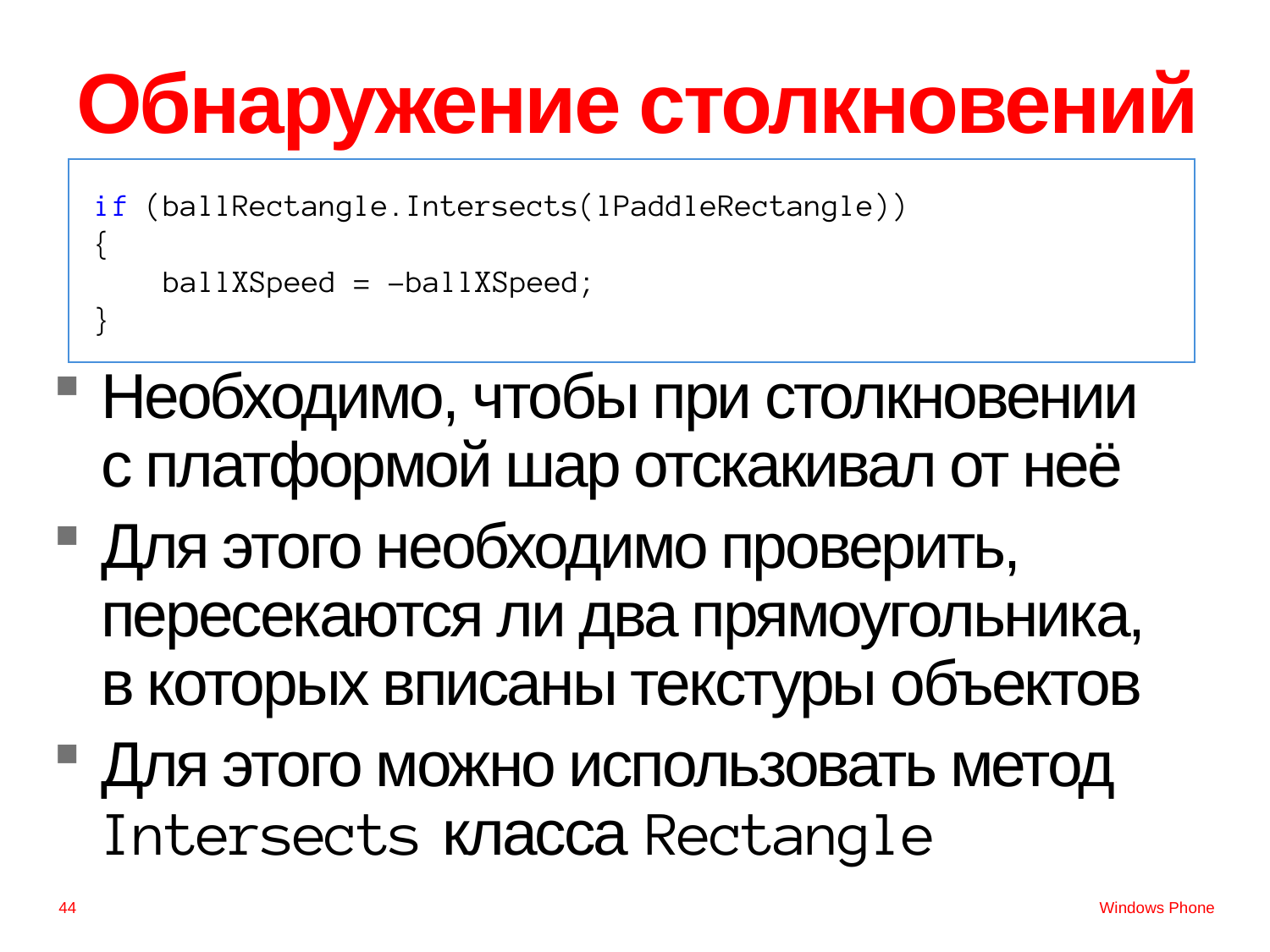

# Обнаружение столкновений
if (ballRectangle.Intersects(lPaddleRectangle))
{
    ballXSpeed = -ballXSpeed;
}

Необходимо, чтобы при столкновении
с платформой шар отскакивал от неё
Для этого необходимо проверить, пересекаются ли два прямоугольника,
в которых вписаны текстуры объектов
Для этого можно использовать метод Intersects класса Rectangle
44